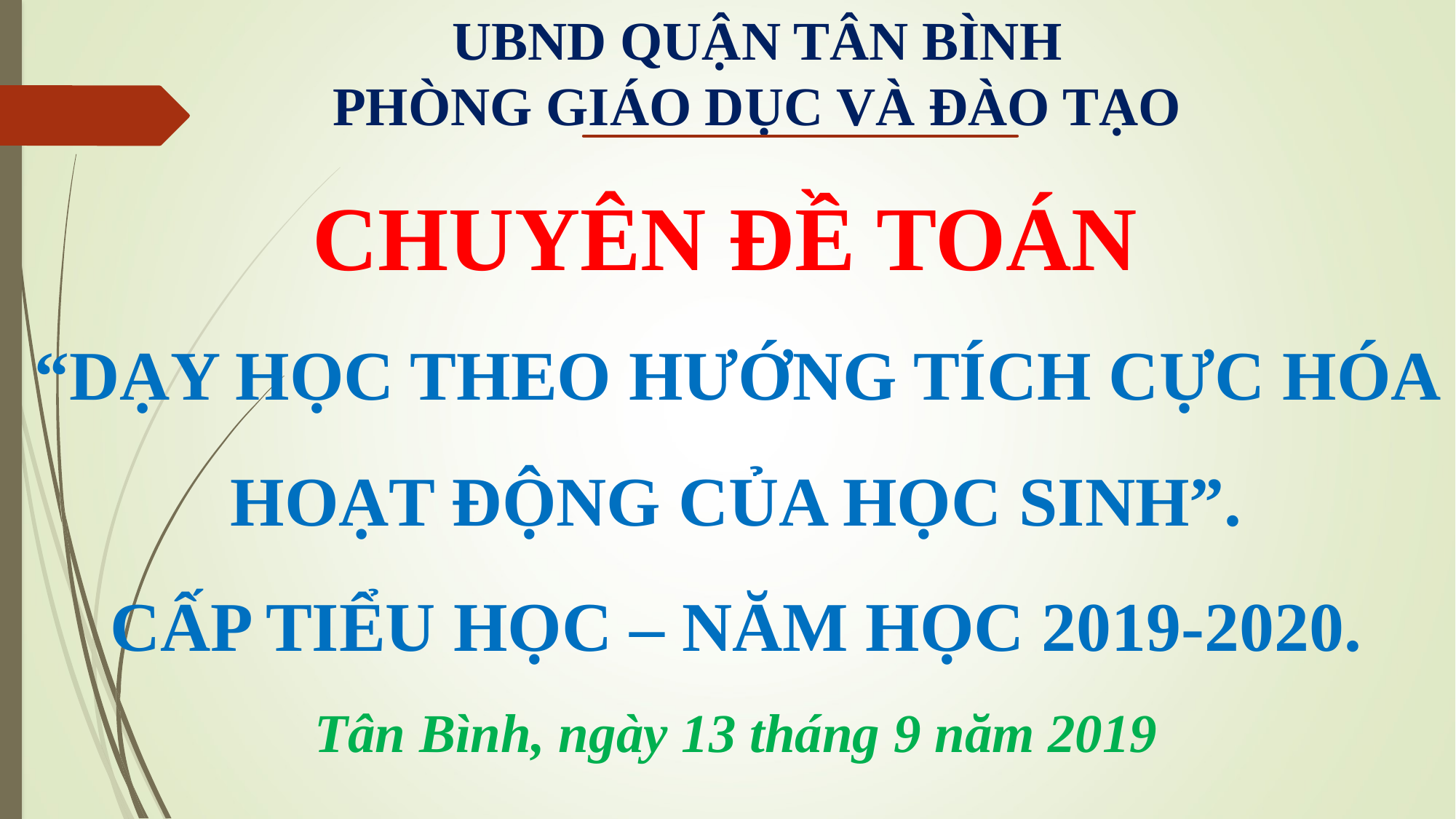

# UBND QUẬN TÂN BÌNH PHÒNG GIÁO DỤC VÀ ĐÀO TẠO
CHUYÊN ĐỀ TOÁN
“DẠY HỌC THEO HƯỚNG TÍCH CỰC HÓA HOẠT ĐỘNG CỦA HỌC SINH”.
CẤP TIỂU HỌC – NĂM HỌC 2019-2020.
Tân Bình, ngày 13 tháng 9 năm 2019